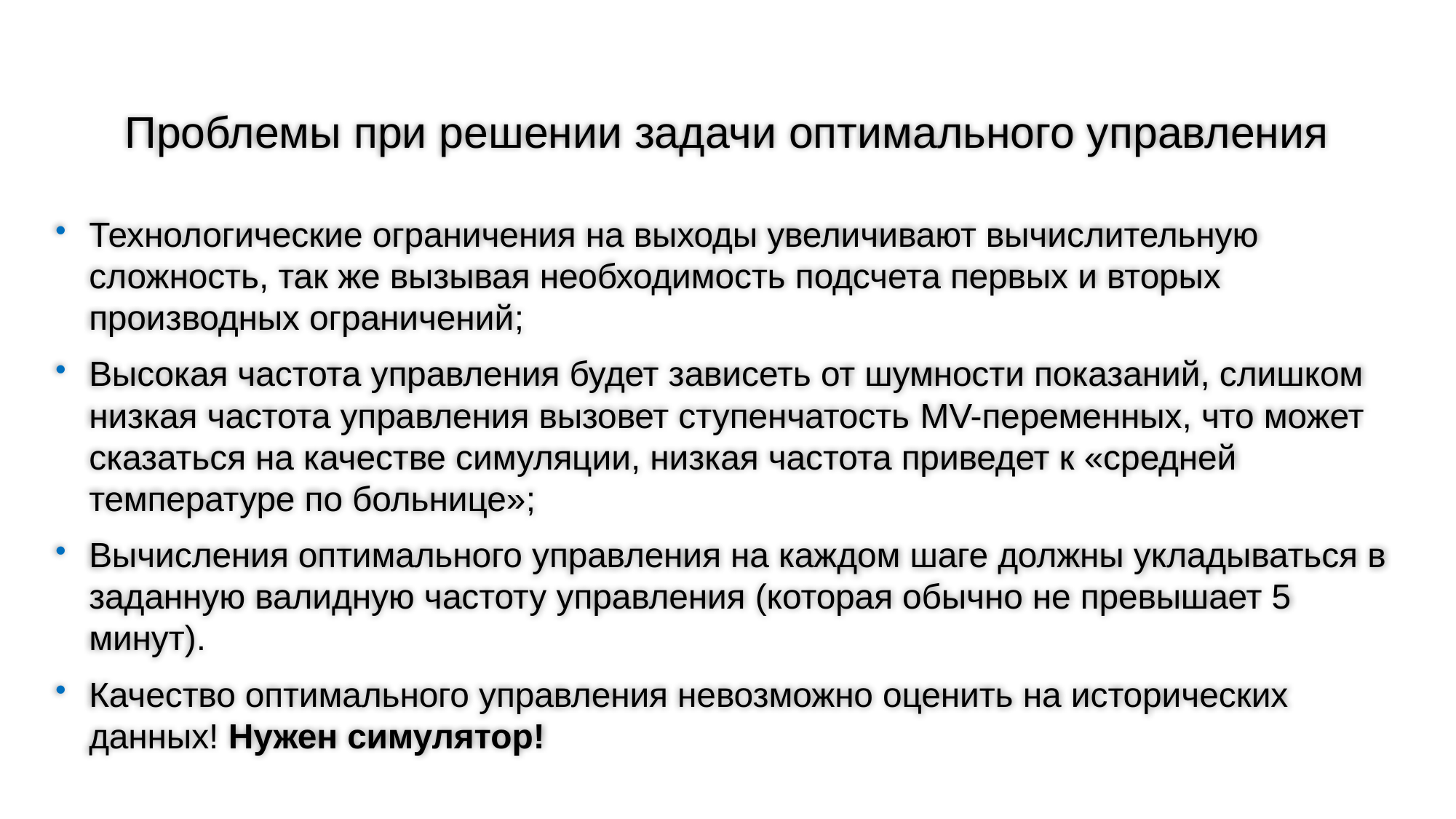

# Проблемы при решении задачи оптимального управления
Технологические ограничения на выходы увеличивают вычислительную сложность, так же вызывая необходимость подсчета первых и вторых производных ограничений;
Высокая частота управления будет зависеть от шумности показаний, слишком низкая частота управления вызовет ступенчатость MV-переменных, что может сказаться на качестве симуляции, низкая частота приведет к «средней температуре по больнице»;
Вычисления оптимального управления на каждом шаге должны укладываться в заданную валидную частоту управления (которая обычно не превышает 5 минут).
Качество оптимального управления невозможно оценить на исторических данных! Нужен симулятор!